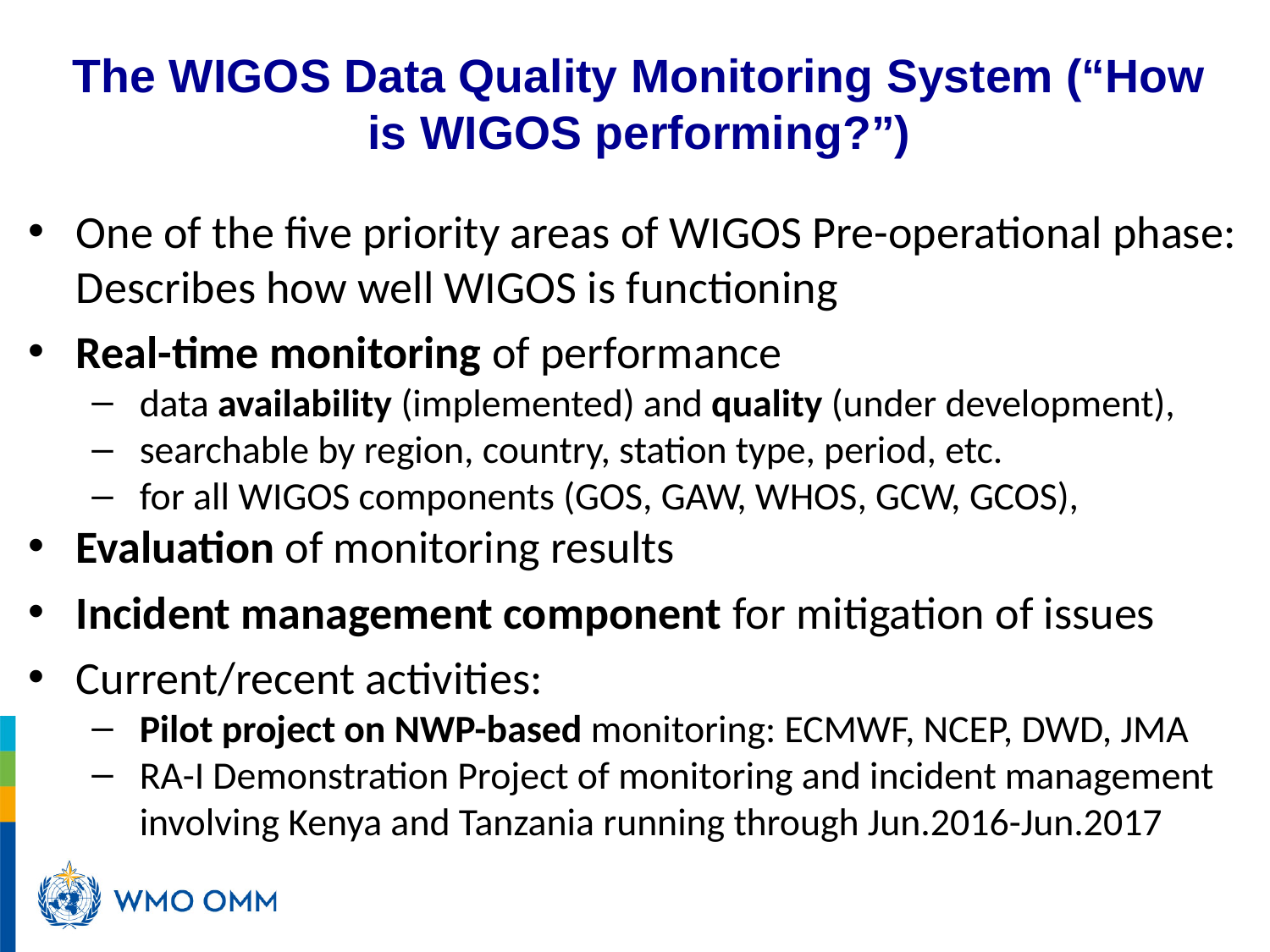

# The WIGOS Data Quality Monitoring System (“How is WIGOS performing?”)
One of the five priority areas of WIGOS Pre-operational phase: Describes how well WIGOS is functioning
Real-time monitoring of performance
data availability (implemented) and quality (under development),
searchable by region, country, station type, period, etc.
for all WIGOS components (GOS, GAW, WHOS, GCW, GCOS),
Evaluation of monitoring results
Incident management component for mitigation of issues
Current/recent activities:
Pilot project on NWP-based monitoring: ECMWF, NCEP, DWD, JMA
RA-I Demonstration Project of monitoring and incident management involving Kenya and Tanzania running through Jun.2016-Jun.2017